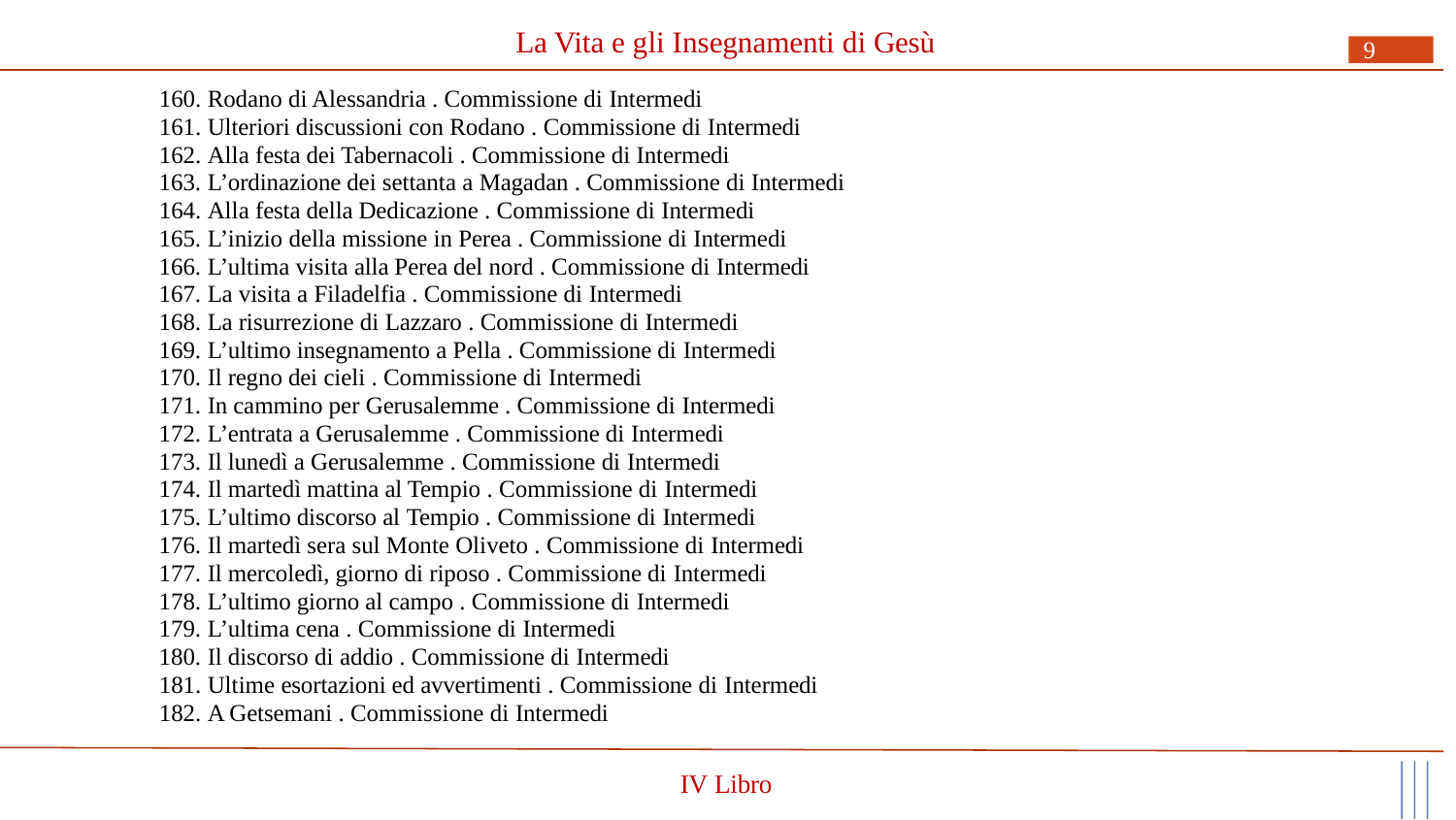

# La Vita e gli Insegnamenti di Gesù
9

Rodano di Alessandria . Commissione di Intermedi
Ulteriori discussioni con Rodano . Commissione di Intermedi
Alla festa dei Tabernacoli . Commissione di Intermedi
L’ordinazione dei settanta a Magadan . Commissione di Intermedi
Alla festa della Dedicazione . Commissione di Intermedi
L’inizio della missione in Perea . Commissione di Intermedi
L’ultima visita alla Perea del nord . Commissione di Intermedi
La visita a Filadelfia . Commissione di Intermedi
La risurrezione di Lazzaro . Commissione di Intermedi
L’ultimo insegnamento a Pella . Commissione di Intermedi
Il regno dei cieli . Commissione di Intermedi
In cammino per Gerusalemme . Commissione di Intermedi
L’entrata a Gerusalemme . Commissione di Intermedi
Il lunedì a Gerusalemme . Commissione di Intermedi
Il martedì mattina al Tempio . Commissione di Intermedi
L’ultimo discorso al Tempio . Commissione di Intermedi
Il martedì sera sul Monte Oliveto . Commissione di Intermedi
Il mercoledì, giorno di riposo . Commissione di Intermedi
L’ultimo giorno al campo . Commissione di Intermedi
L’ultima cena . Commissione di Intermedi
Il discorso di addio . Commissione di Intermedi
Ultime esortazioni ed avvertimenti . Commissione di Intermedi
A Getsemani . Commissione di Intermedi

IV Libro